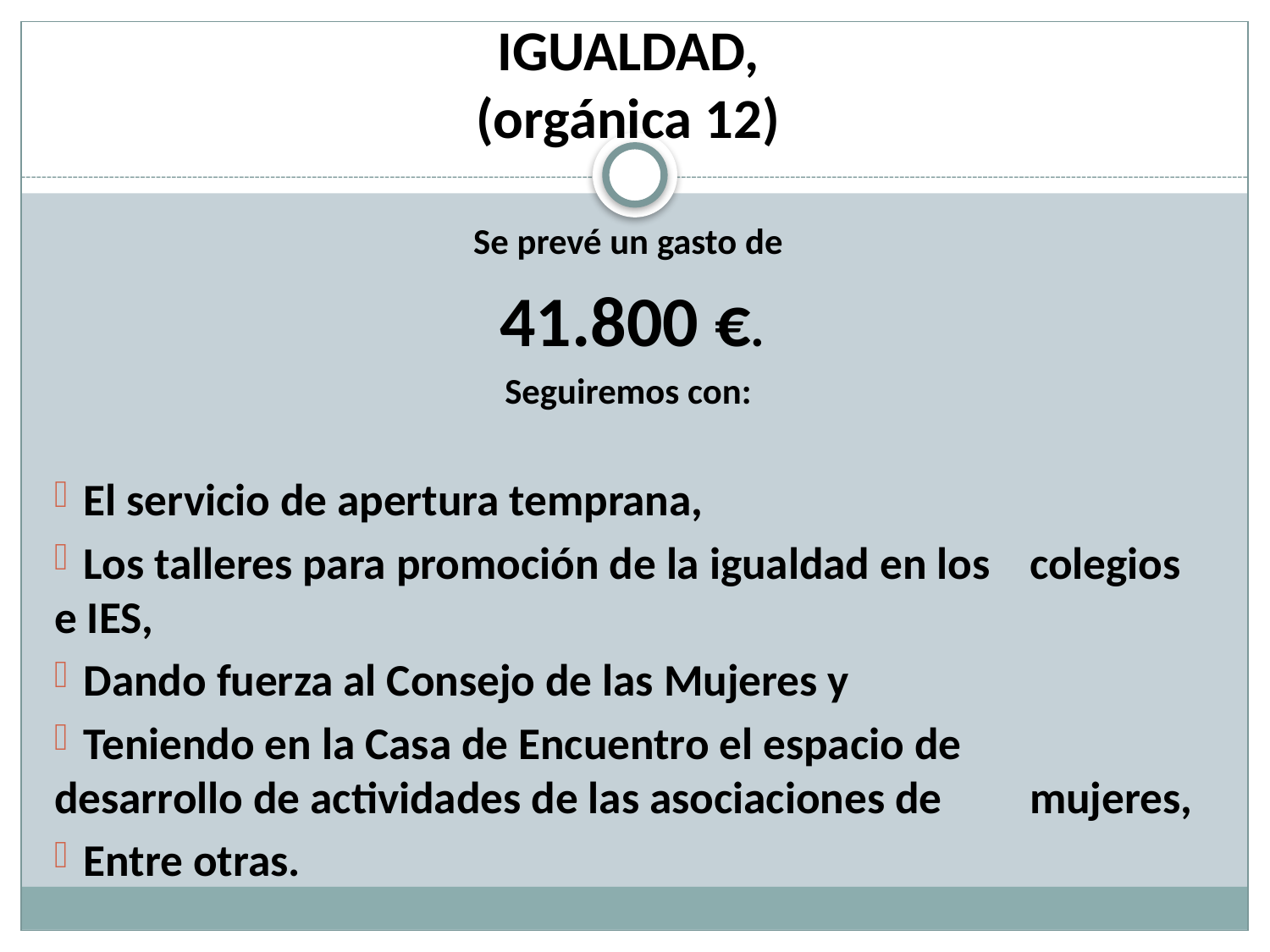

# IGUALDAD, (orgánica 12)
Se prevé un gasto de
41.800 €.
Seguiremos con:

  El servicio de apertura temprana,
  Los talleres para promoción de la igualdad en los 	colegios e IES,
  Dando fuerza al Consejo de las Mujeres y
  Teniendo en la Casa de Encuentro el espacio de 	desarrollo de actividades de las asociaciones de 	mujeres,
  Entre otras.